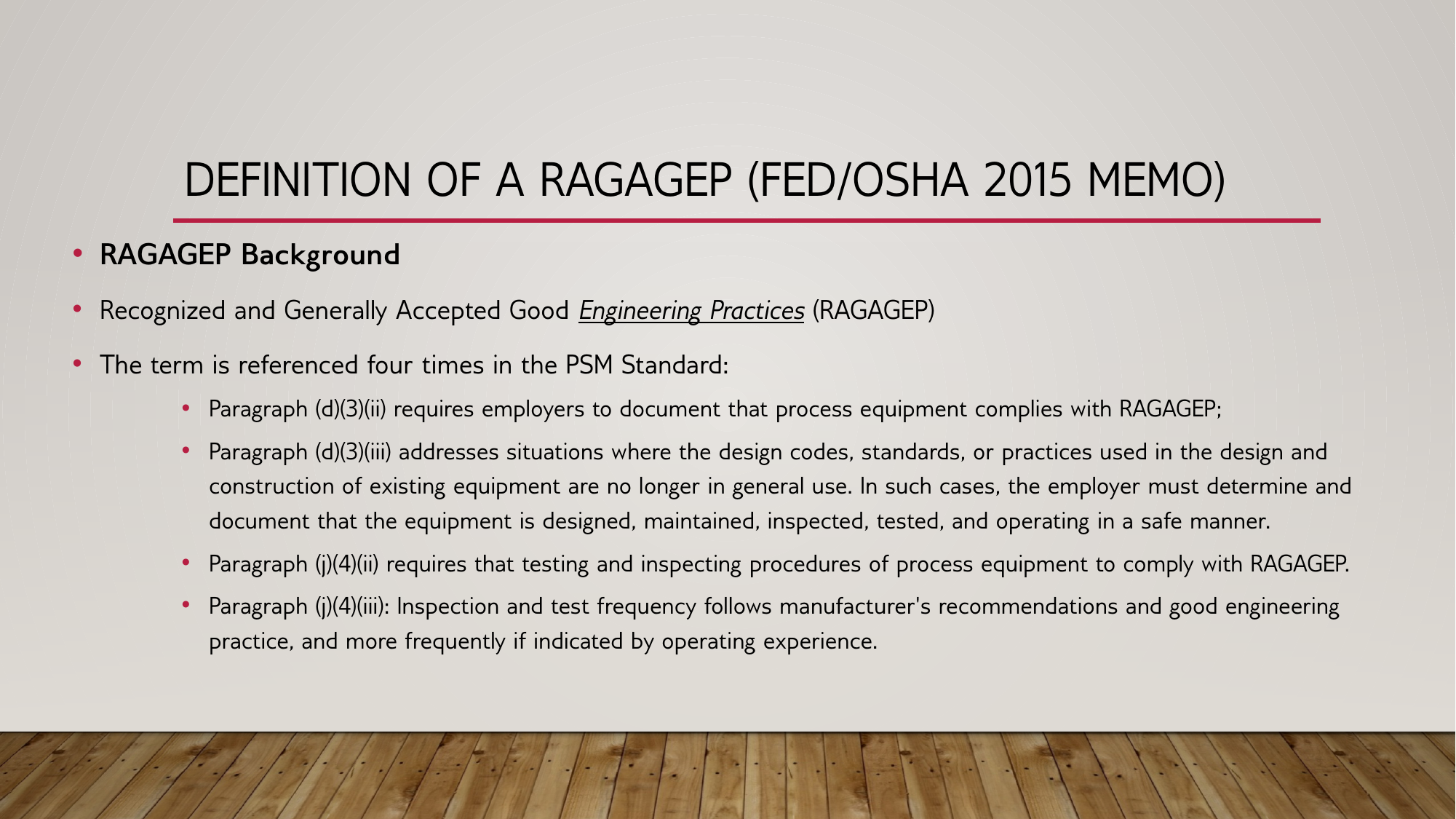

# Definition of a RAGAGEP (Fed/OSHA 2015 memo)
RAGAGEP Background
Recognized and Generally Accepted Good Engineering Practices (RAGAGEP)
The term is referenced four times in the PSM Standard:
Paragraph (d)(3)(ii) requires employers to document that process equipment complies with RAGAGEP;
Paragraph (d)(3)(iii) addresses situations where the design codes, standards, or practices used in the design and construction of existing equipment are no longer in general use. In such cases, the employer must determine and document that the equipment is designed, maintained, inspected, tested, and operating in a safe manner.
Paragraph (j)(4)(ii) requires that testing and inspecting procedures of process equipment to comply with RAGAGEP.
Paragraph (j)(4)(iii): Inspection and test frequency follows manufacturer's recommendations and good engineering practice, and more frequently if indicated by operating experience.